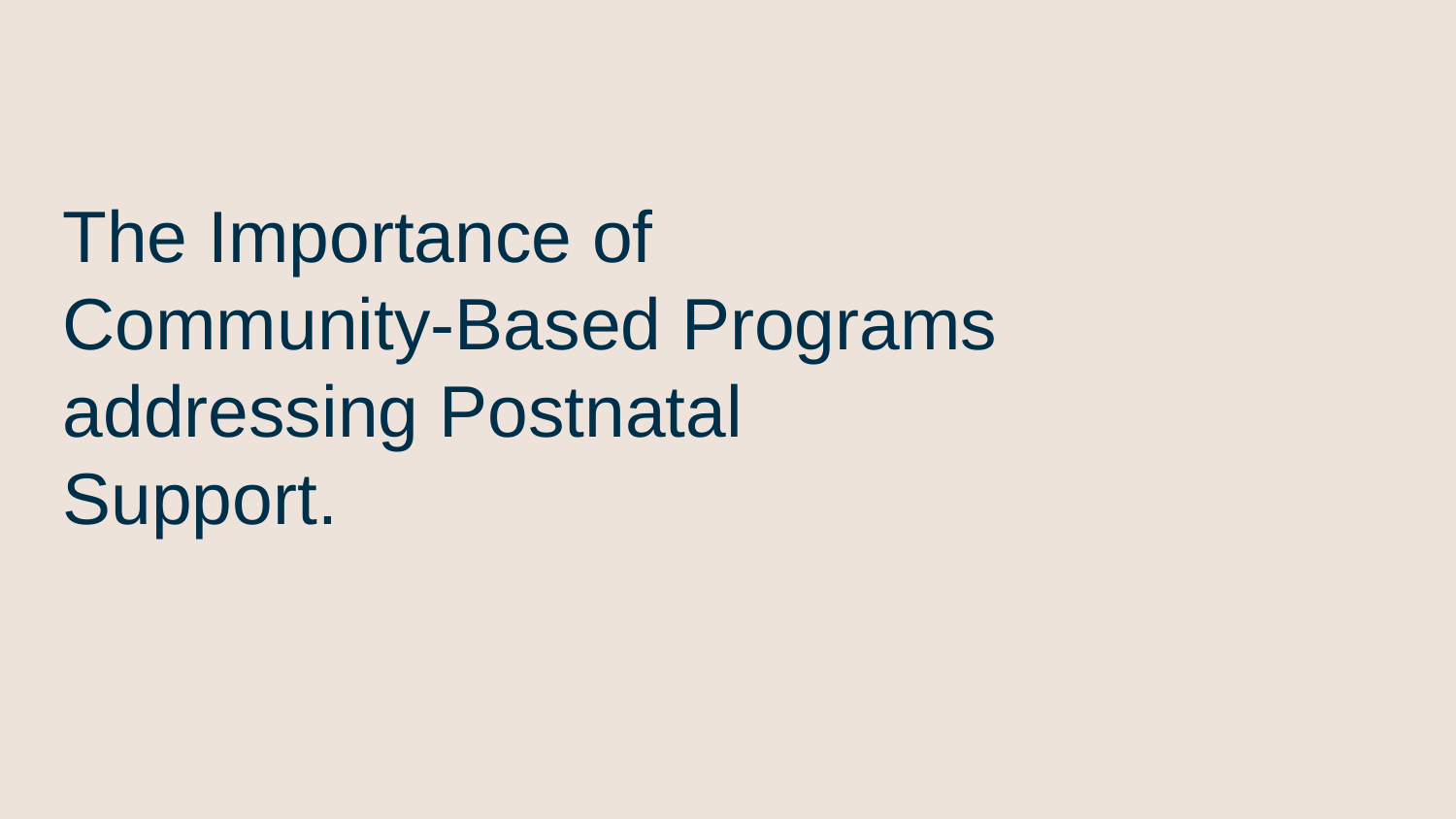

# The Importance of Community-Based Programs addressing Postnatal Support.